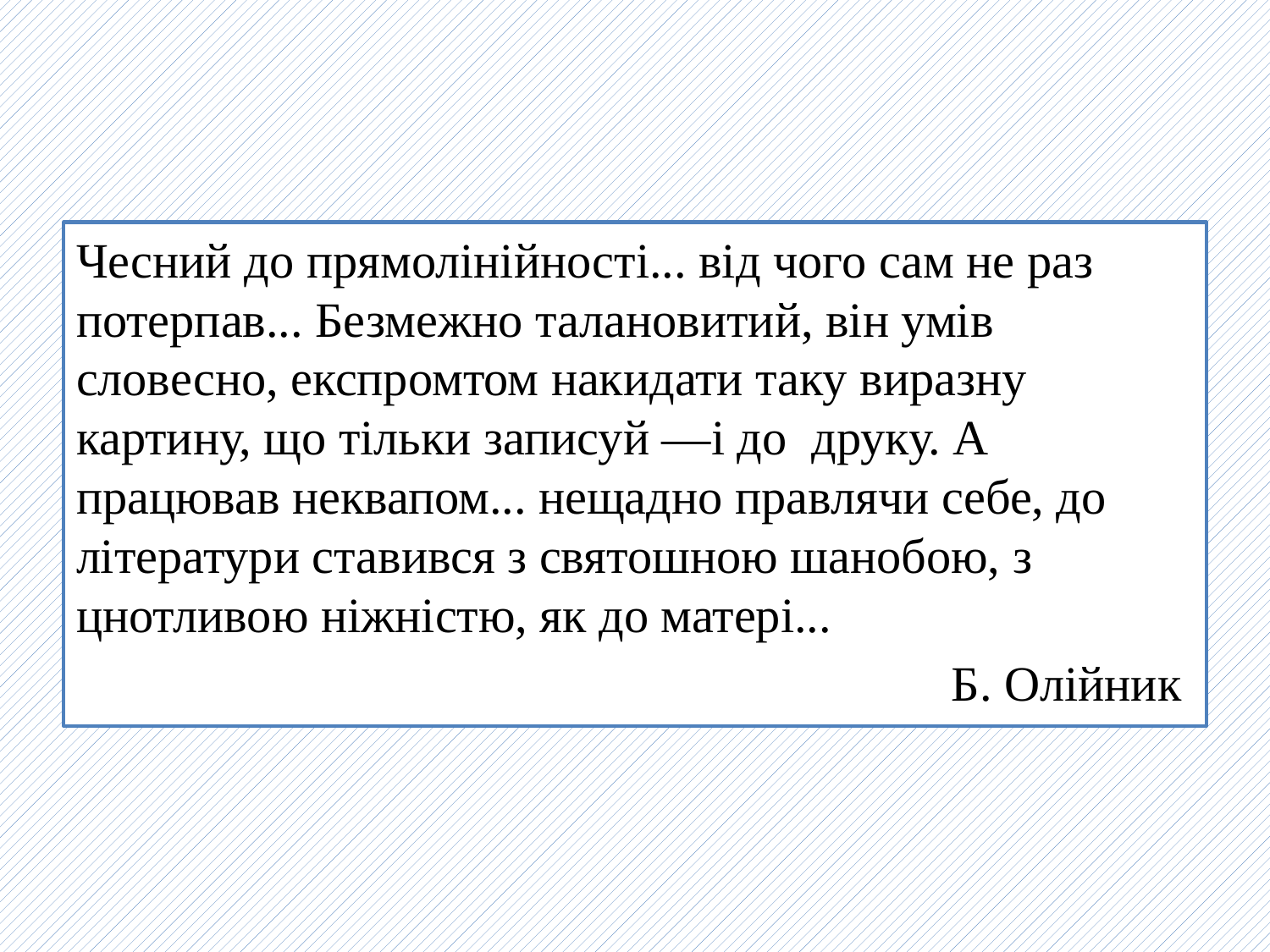

#
Чесний до прямолінійності... від чого сам не раз потерпав... Безмежно талановитий, він умів словесно, експромтом накидати таку виразну картину, що тільки записуй —і до  друку. А працював неквапом... нещадно правлячи себе, до літератури ставився з святошною шанобою, з цнотливою ніжністю, як до матері...
 Б. Олійник